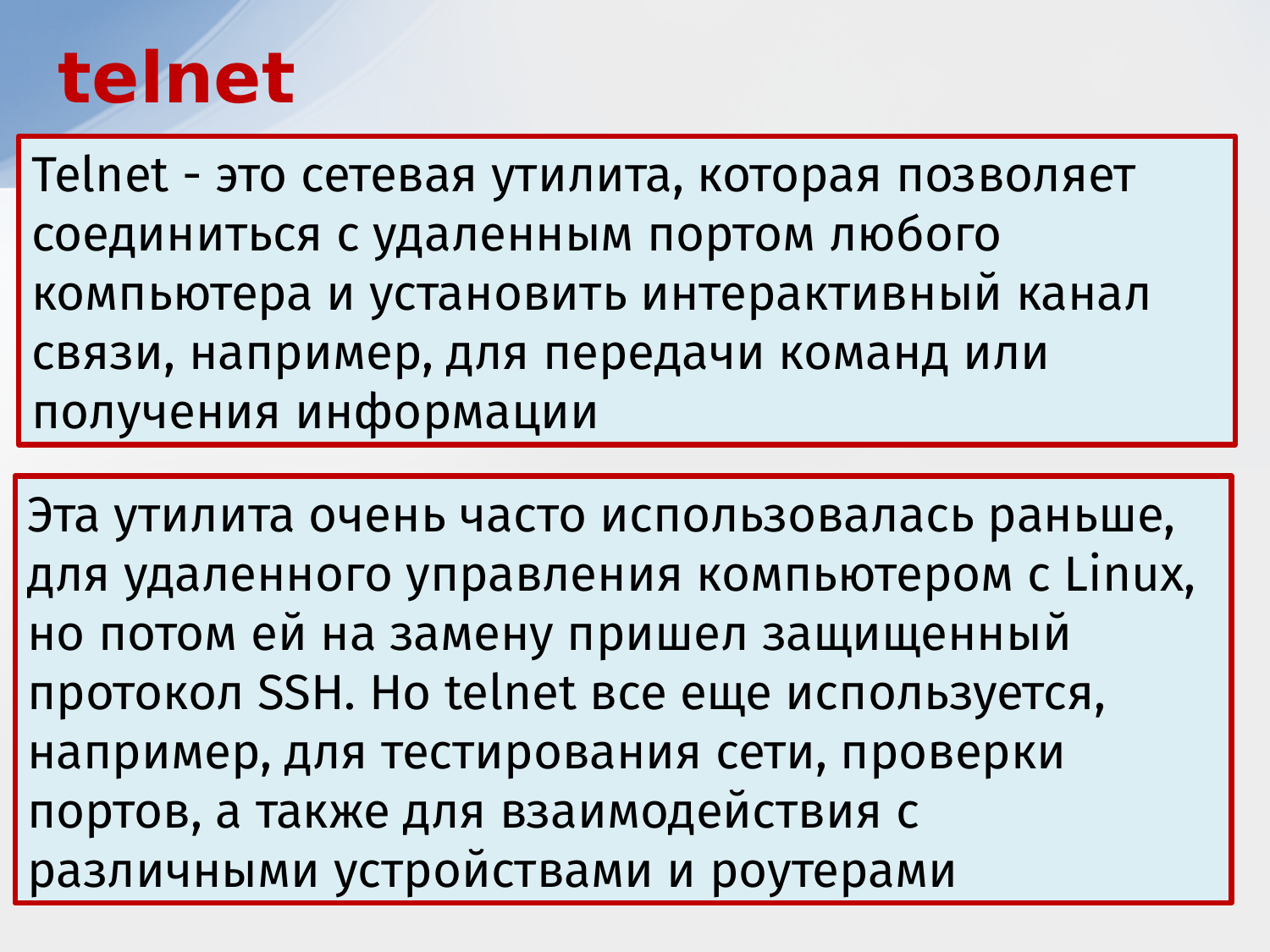

telnet
Telnet - это сетевая утилита, которая позволяет соединиться с удаленным портом любого компьютера и установить интерактивный канал связи, например, для передачи команд или получения информации
Эта утилита очень часто использовалась раньше, для удаленного управления компьютером с Linux, но потом ей на замену пришел защищенный протокол SSH. Но telnet все еще используется, например, для тестирования сети, проверки портов, а также для взаимодействия с различными устройствами и роутерами